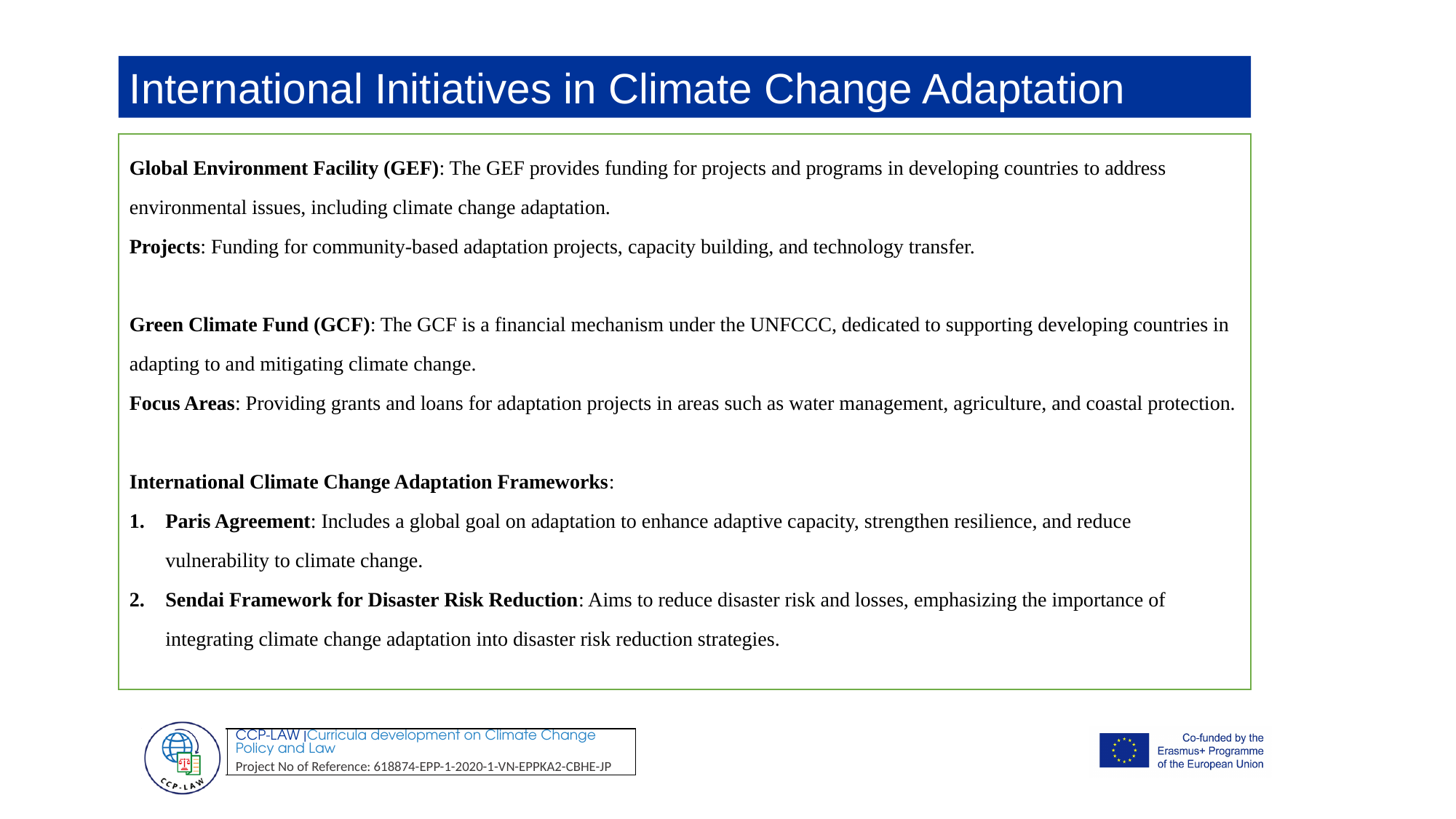

International Initiatives in Climate Change Adaptation
Global Environment Facility (GEF): The GEF provides funding for projects and programs in developing countries to address environmental issues, including climate change adaptation.
Projects: Funding for community-based adaptation projects, capacity building, and technology transfer.

Green Climate Fund (GCF): The GCF is a financial mechanism under the UNFCCC, dedicated to supporting developing countries in adapting to and mitigating climate change.
Focus Areas: Providing grants and loans for adaptation projects in areas such as water management, agriculture, and coastal protection.

International Climate Change Adaptation Frameworks:
Paris Agreement: Includes a global goal on adaptation to enhance adaptive capacity, strengthen resilience, and reduce vulnerability to climate change.
Sendai Framework for Disaster Risk Reduction: Aims to reduce disaster risk and losses, emphasizing the importance of integrating climate change adaptation into disaster risk reduction strategies.